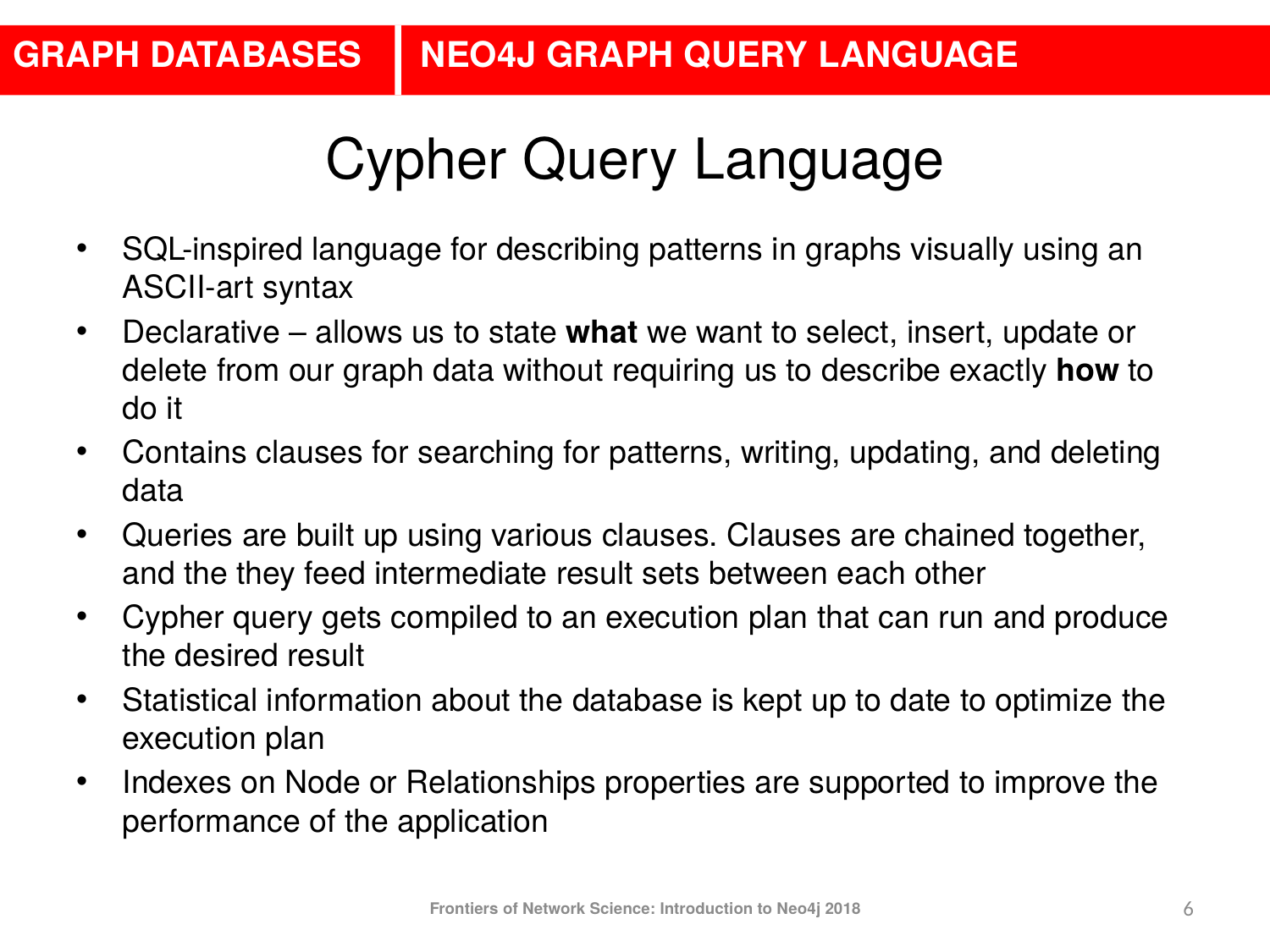

GRAPH DATABASES      NEO4J GRAPH QUERY LANGUAGE

# Cypher Query Language
SQL-inspired language for describing patterns in graphs visually using an ASCII-art syntax
Declarative – allows us to state what we want to select, insert, update or delete from our graph data without requiring us to describe exactly how to do it
Contains clauses for searching for patterns, writing, updating, and deleting data
Queries are built up using various clauses. Clauses are chained together, and the they feed intermediate result sets between each other
Cypher query gets compiled to an execution plan that can run and produce the desired result
Statistical information about the database is kept up to date to optimize the execution plan
Indexes on Node or Relationships properties are supported to improve the performance of the application
Frontiers of Network Science: Introduction to Neo4j 2018
6